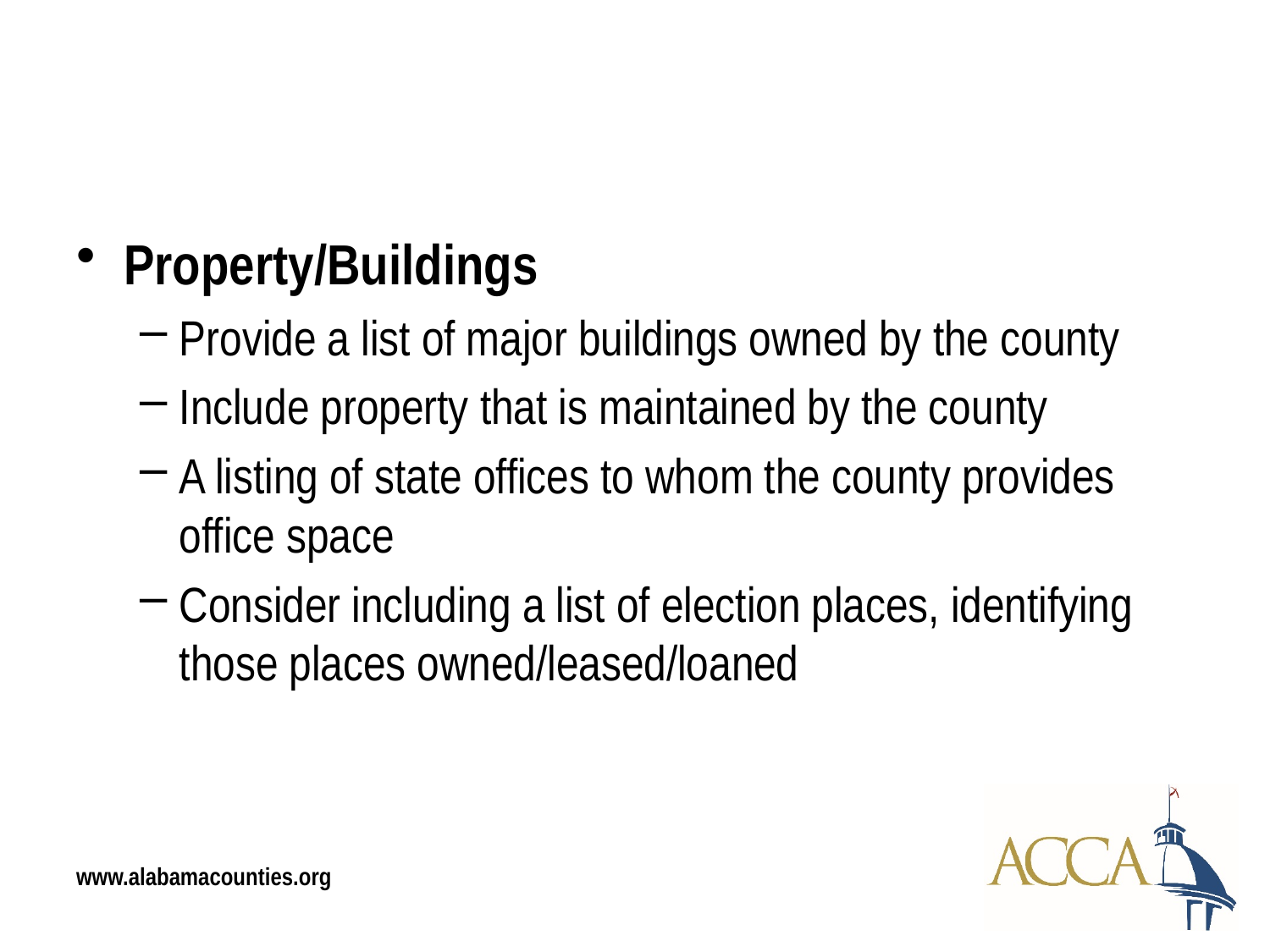

#
Property/Buildings
Provide a list of major buildings owned by the county
Include property that is maintained by the county
A listing of state offices to whom the county provides office space
Consider including a list of election places, identifying those places owned/leased/loaned
www.alabamacounties.org